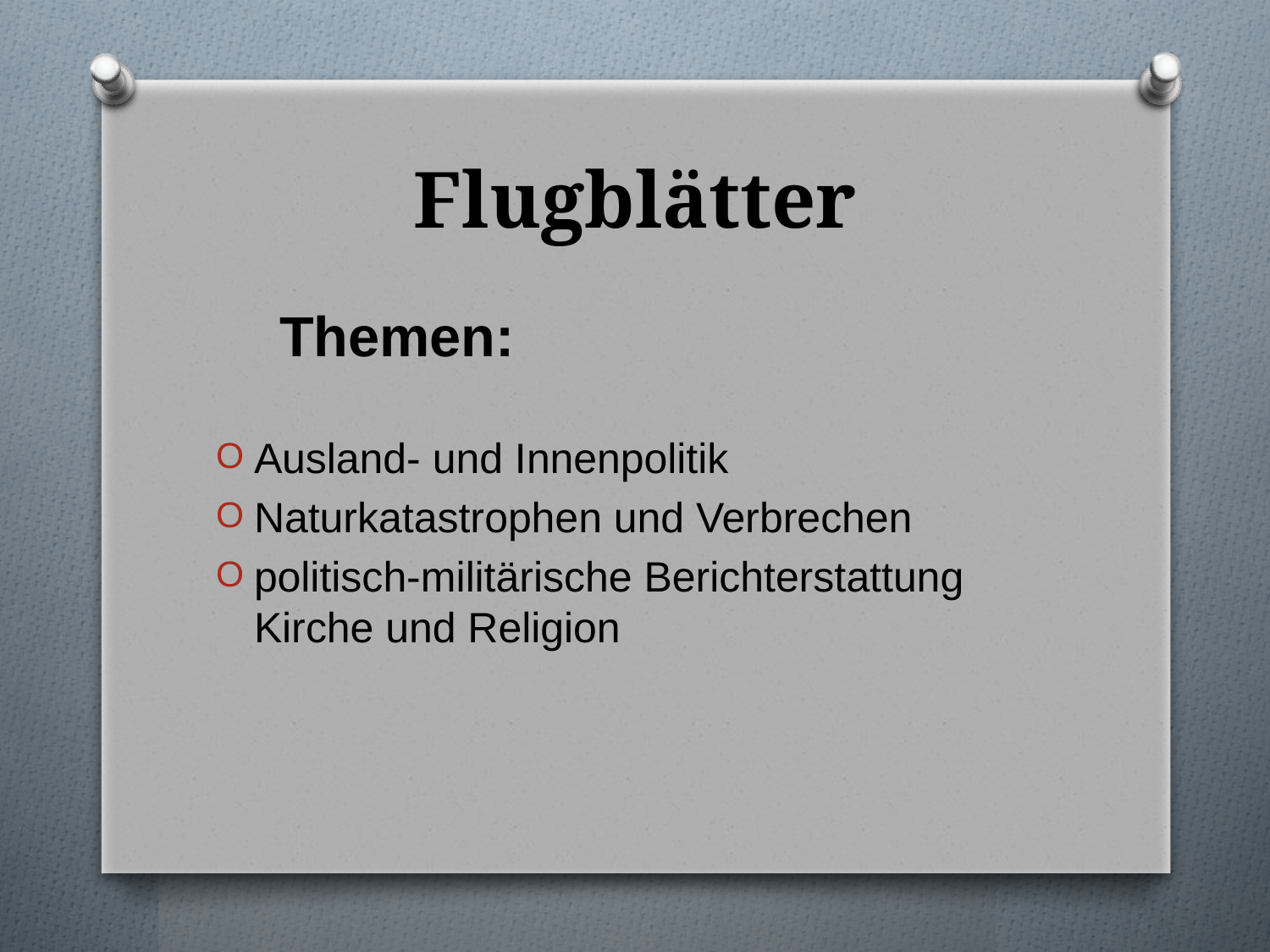

# Flugblätter
Themen:

Ausland- und Innenpolitik
Naturkatastrophen und Verbrechen
politisch-militärische Berichterstattung Kirche und Religion